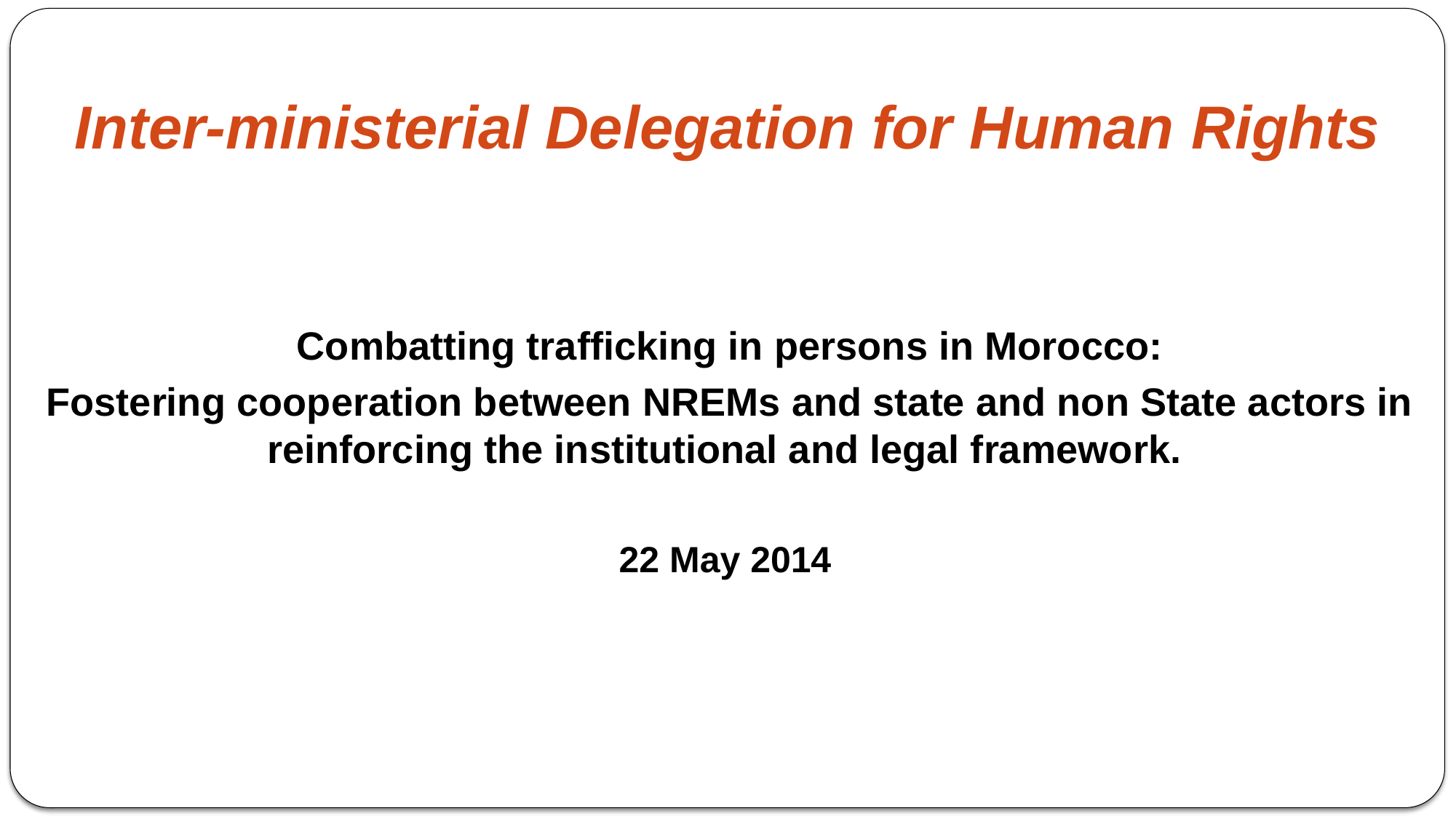

# Inter-ministerial Delegation for Human Rights

Combatting trafficking in persons in Morocco:
Fostering cooperation between NREMs and state and non State actors in reinforcing the institutional and legal framework.

22 May 2014